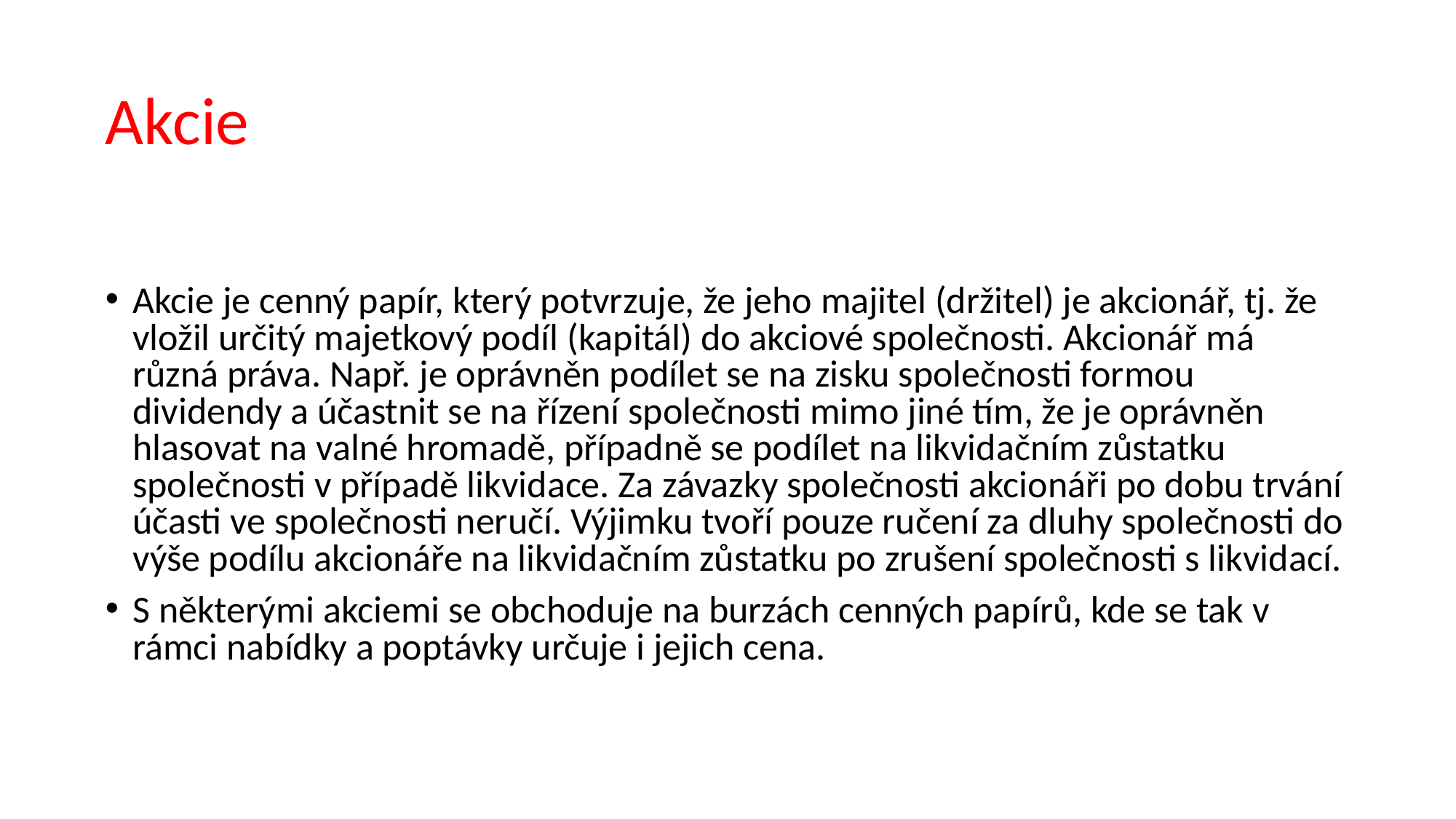

19
# Akcie

Akcie je cenný papír, který potvrzuje, že jeho majitel (držitel) je akcionář, tj. že vložil určitý majetkový podíl (kapitál) do akciové společnosti. Akcionář má různá práva. Např. je oprávněn podílet se na zisku společnosti formou dividendy a účastnit se na řízení společnosti mimo jiné tím, že je oprávněn hlasovat na valné hromadě, případně se podílet na likvidačním zůstatku společnosti v případě likvidace. Za závazky společnosti akcionáři po dobu trvání účasti ve společnosti neručí. Výjimku tvoří pouze ručení za dluhy společnosti do výše podílu akcionáře na likvidačním zůstatku po zrušení společnosti s likvidací.
S některými akciemi se obchoduje na burzách cenných papírů, kde se tak v rámci nabídky a poptávky určuje i jejich cena.